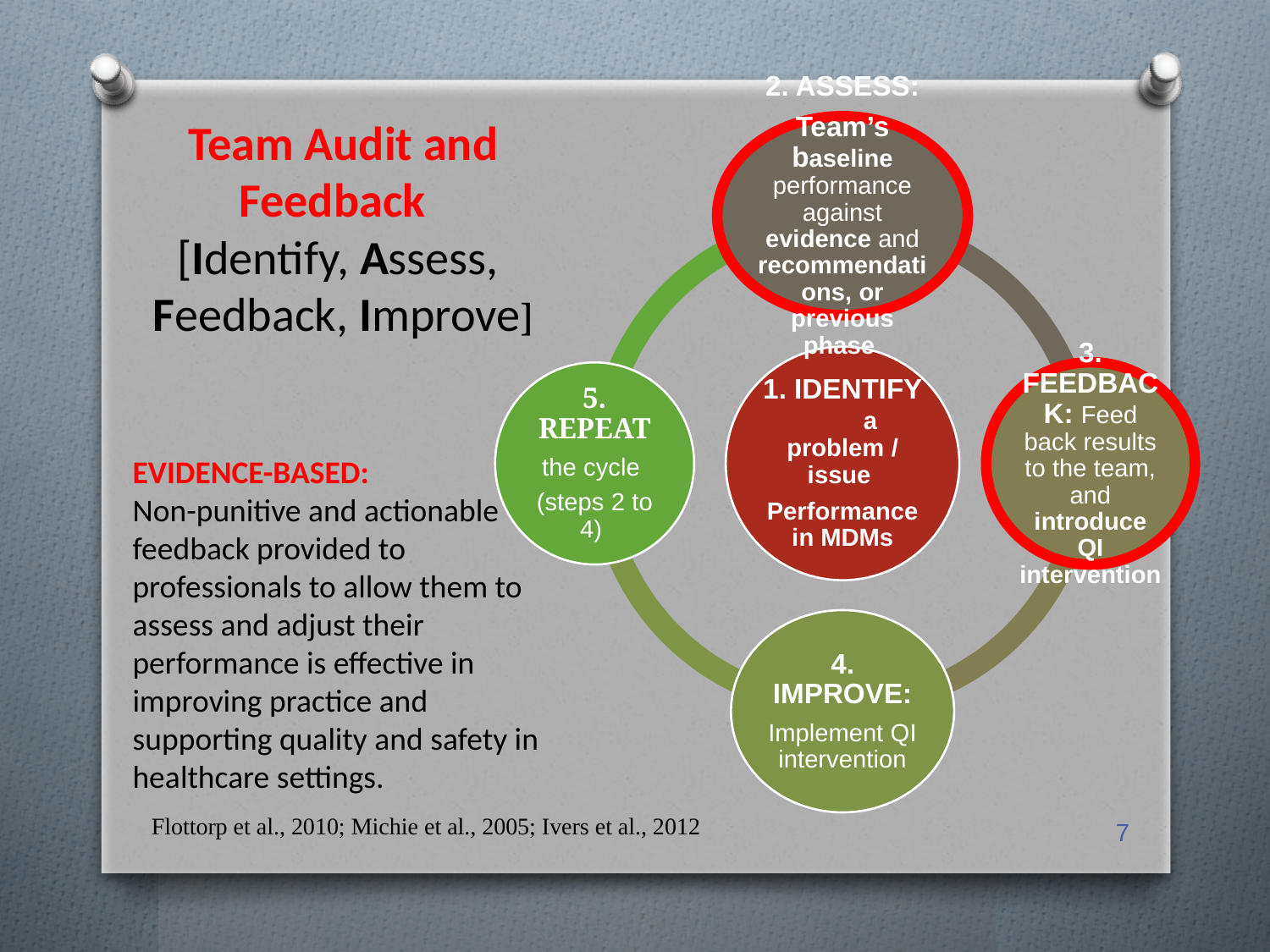

1. IDENTIFY         a  problem / issue
Performance in MDMs
2. ASSESS:
Team’s baseline performance against evidence and recommendations, or previous phase
3. FEEDBACK: Feed back results to the team, and introduce QI intervention
4. IMPROVE:
Implement QI intervention
5. REPEAT
the cycle
(steps 2 to 4)
# Team Audit and Feedback [Identify, Assess, Feedback, Improve]
EVIDENCE-BASED:
Non-punitive and actionable feedback provided to professionals to allow them to assess and adjust their performance is effective in improving practice and supporting quality and safety in healthcare settings.
Flottorp et al., 2010; Michie et al., 2005; Ivers et al., 2012
7